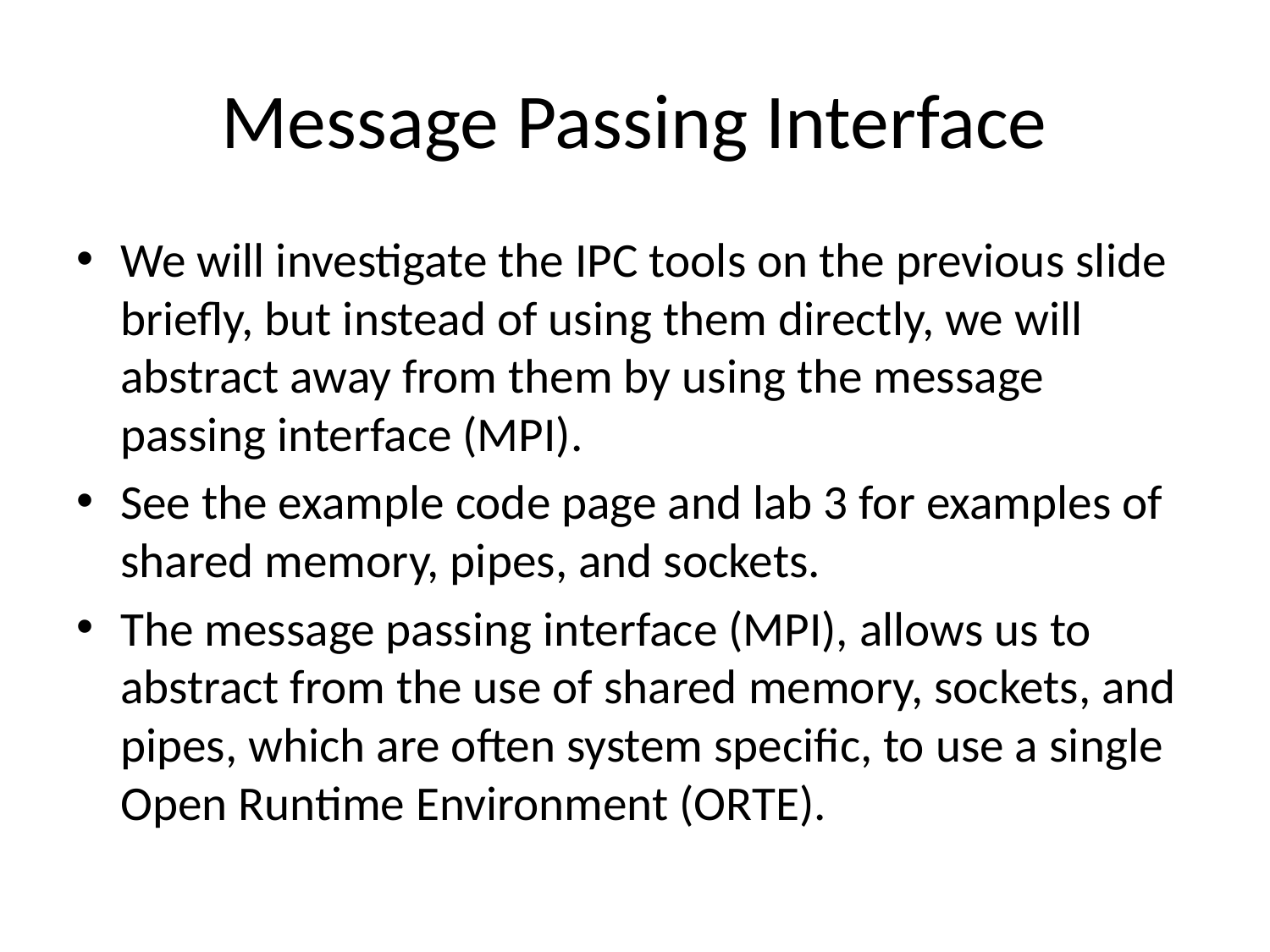

# Message Passing Interface
We will investigate the IPC tools on the previous slide briefly, but instead of using them directly, we will abstract away from them by using the message passing interface (MPI).
See the example code page and lab 3 for examples of shared memory, pipes, and sockets.
The message passing interface (MPI), allows us to abstract from the use of shared memory, sockets, and pipes, which are often system specific, to use a single Open Runtime Environment (ORTE).